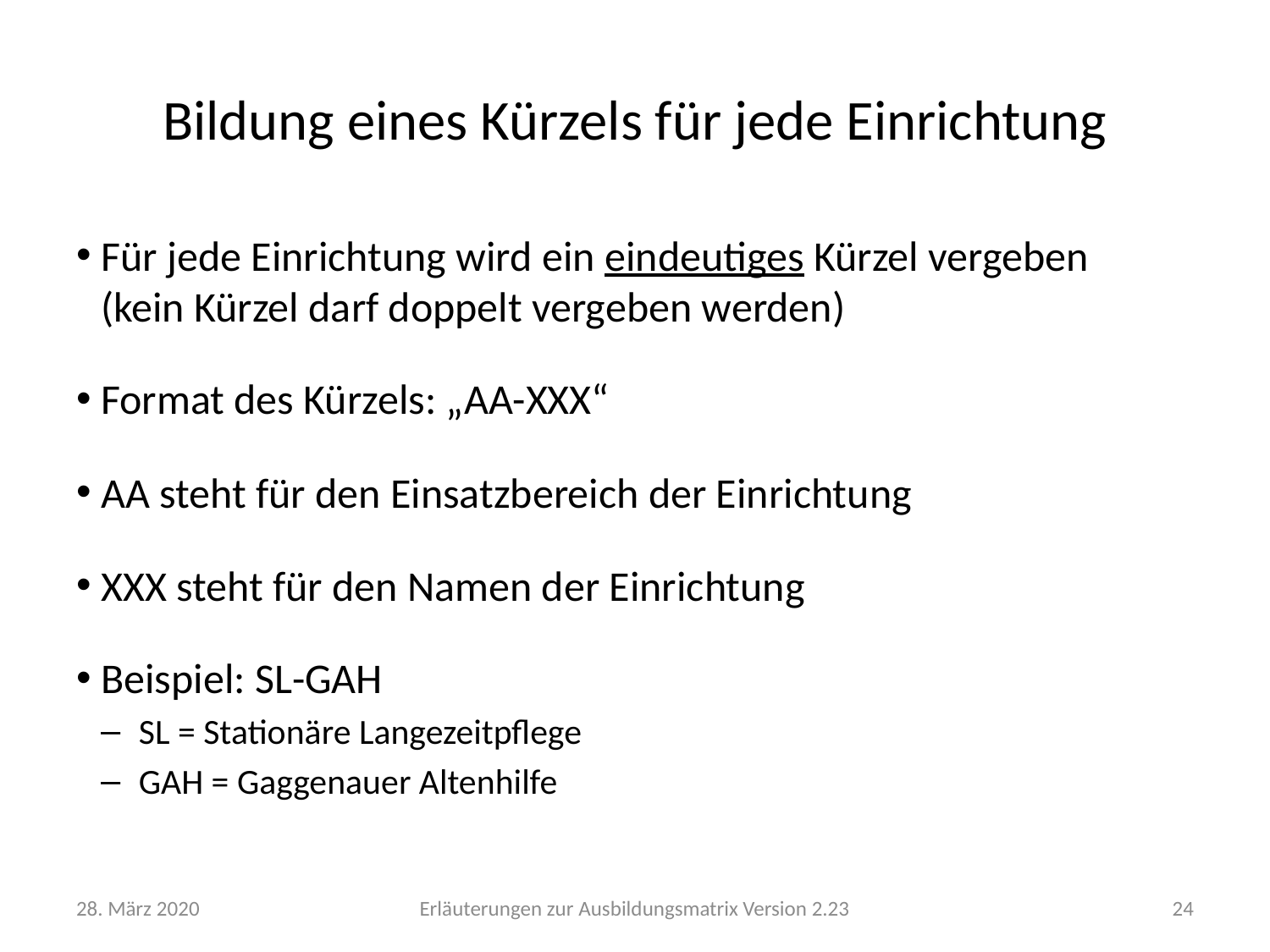

# Bildung eines Kürzels für jede Einrichtung
Für jede Einrichtung wird ein eindeutiges Kürzel vergeben
(kein Kürzel darf doppelt vergeben werden)
Format des Kürzels: „AA-XXX“
AA steht für den Einsatzbereich der Einrichtung
XXX steht für den Namen der Einrichtung
Beispiel: SL-GAH
SL = Stationäre Langezeitpflege
GAH = Gaggenauer Altenhilfe
28. März 2020
Erläuterungen zur Ausbildungsmatrix Version 2.23
24